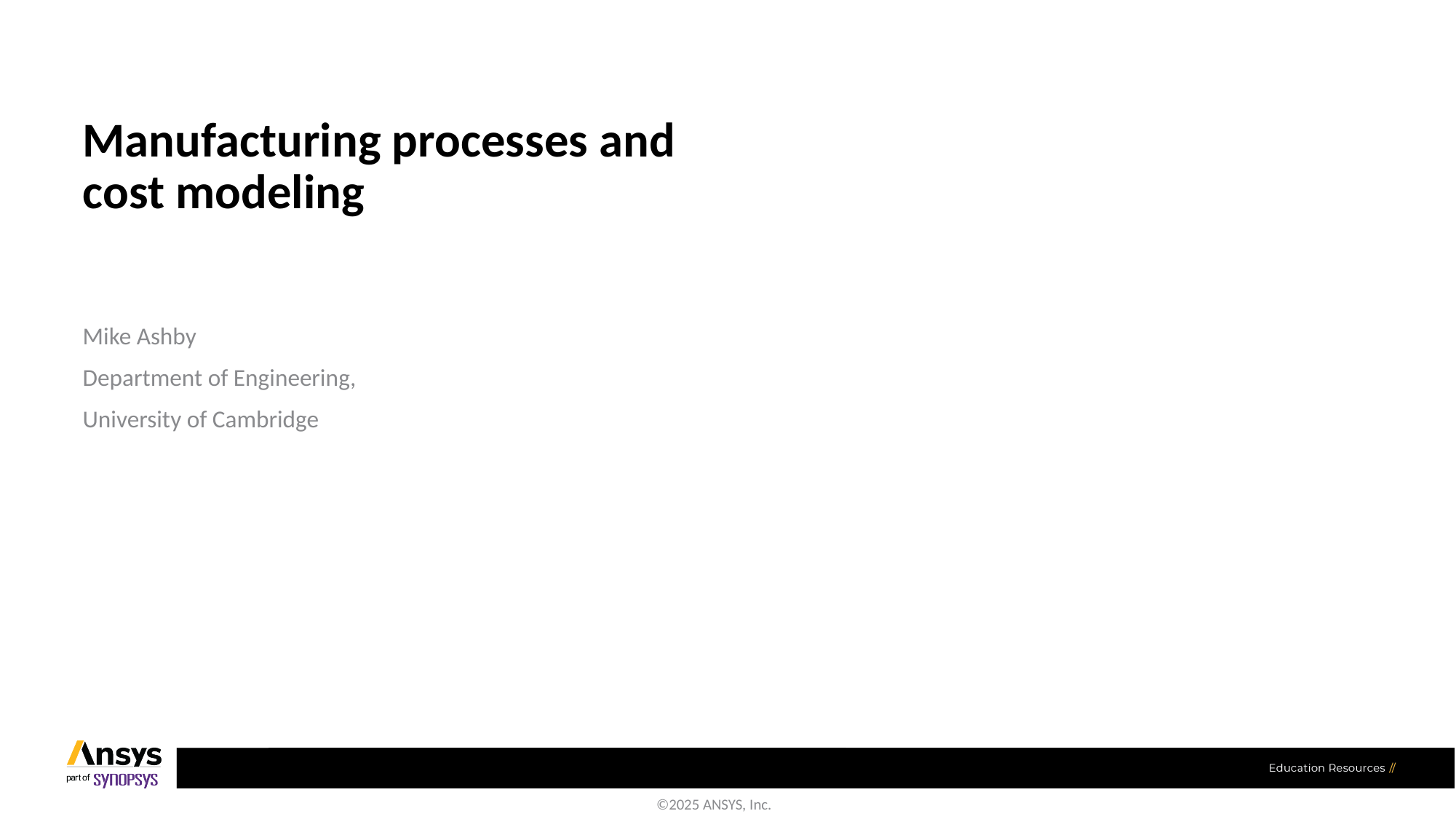

Manufacturing processes and cost modeling

Mike Ashby
Department of Engineering,
University of Cambridge